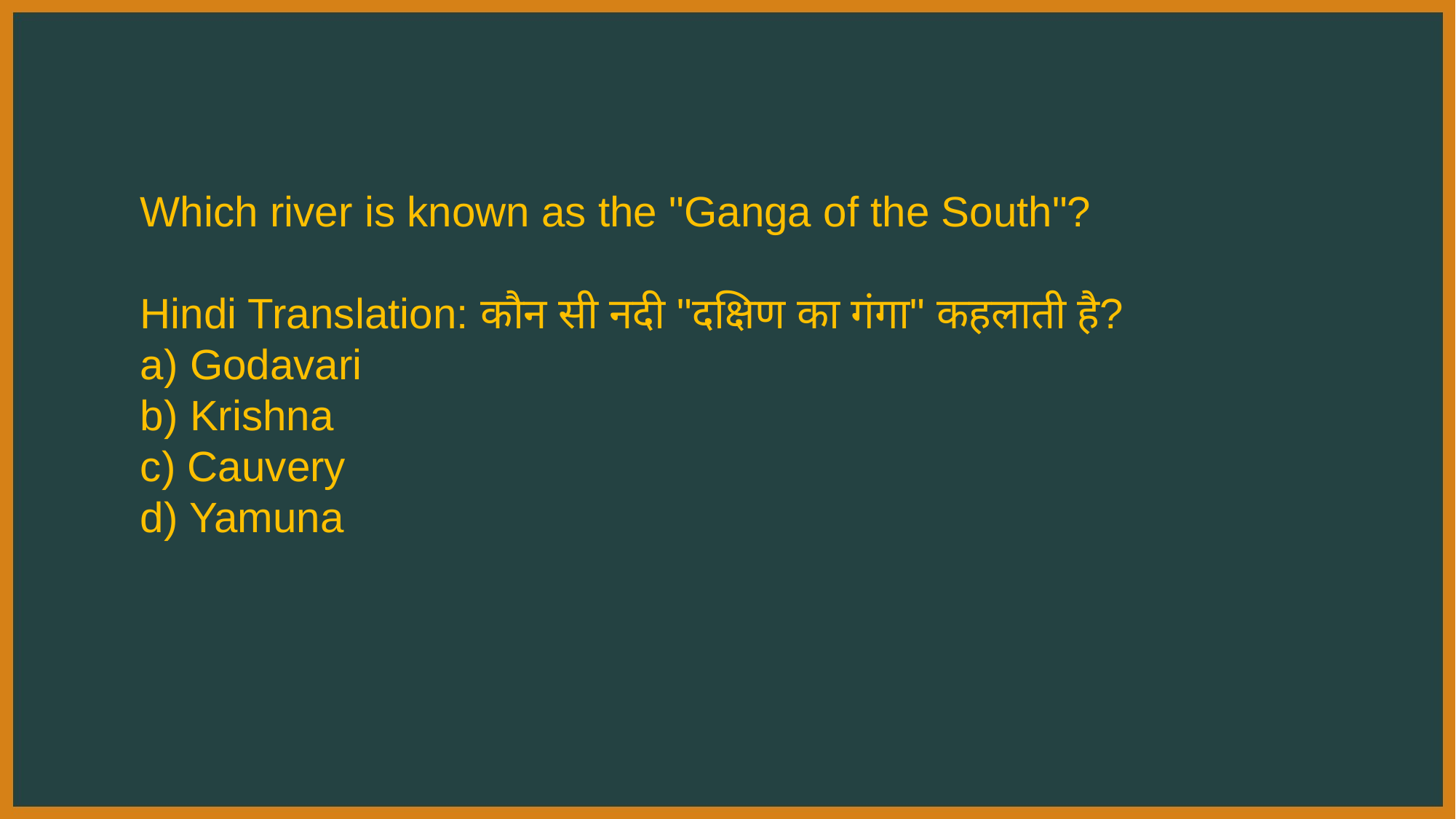

Enter title
Click here to add content of the text，Click here to add content of the text，Click here to add text content ，Click here to add content of the text，Click here to add content of the text，Click here to add text content ，Click here to add content of the text，Click here to add content of the text，Click here to add text content ，

Enter title
Click here to add content of the text，Click here to add content of the text，Click here to add text content ，Click here to add content of the text，Click here to add content of the text，Click here to add text content ，Click here to add content of the text，Click here to add content of the text，Click here to add text content ，

Enter title
Click here to add content of the text，Click here to add content of the text，Click here to add text content ，Click here to add content of the text，Click here to add content of the text，Click here to add text content ，Click here to add content of the text，Click here to add content of the text，Click here to add text content ，

Which river is known as the "Ganga of the South"?

Hindi Translation: कौन सी नदी "दक्षिण का गंगा" कहलाती है?
a) Godavari
b) Krishna
c) Cauvery
d) Yamuna